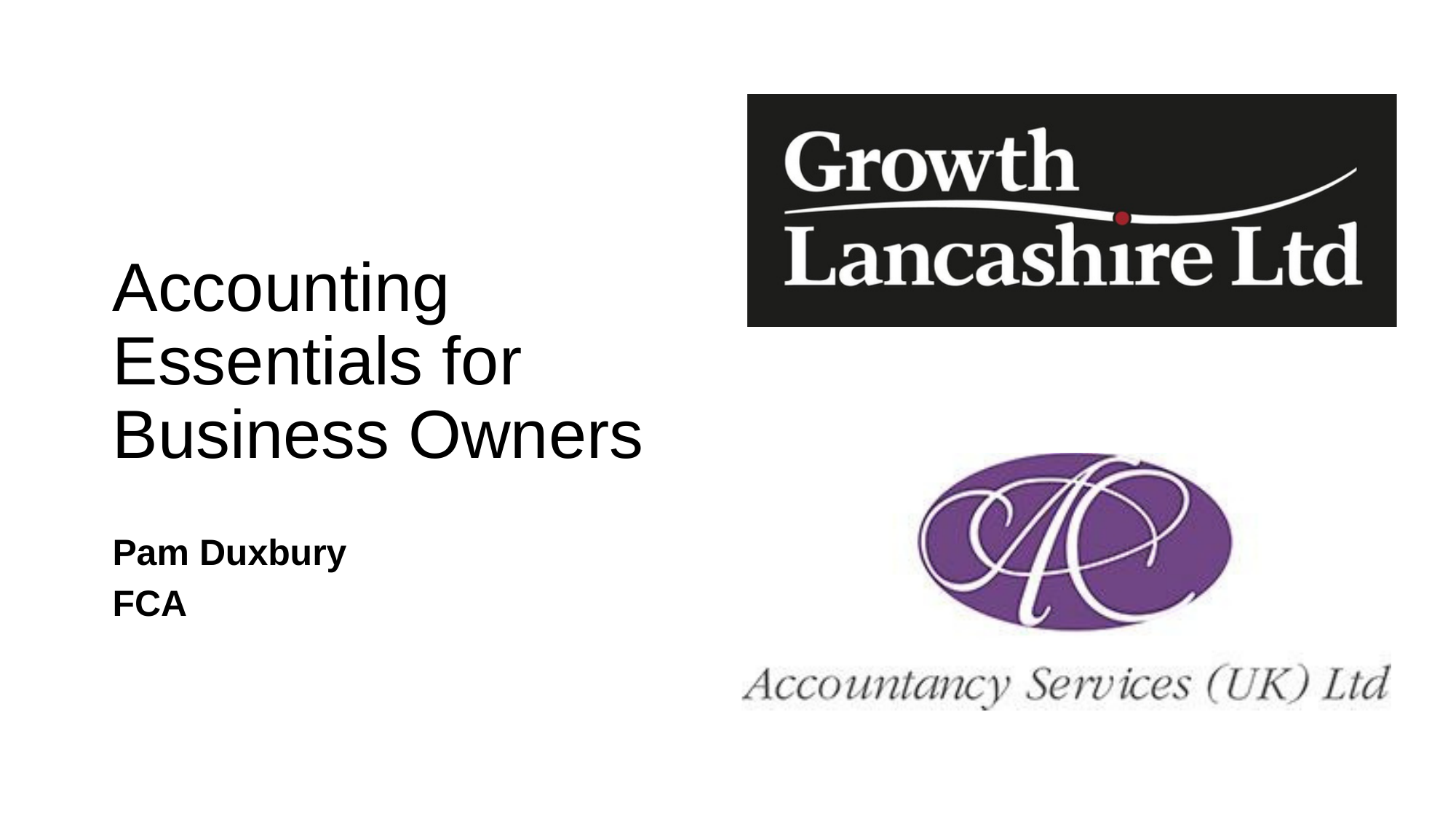

Accounting Essentials for Business Owners

Pam Duxbury FCA